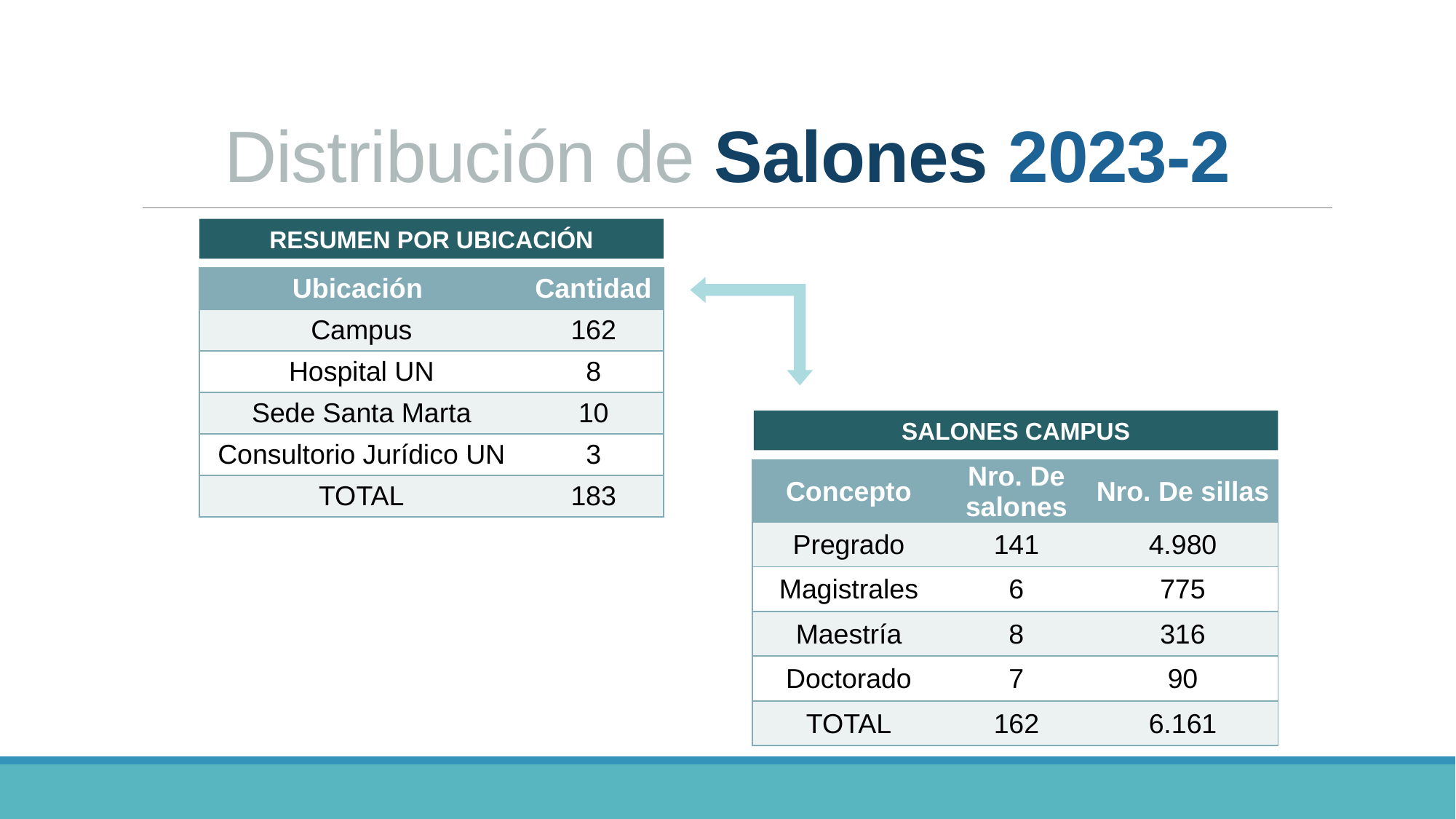

# Distribución de Salones 2023-2
RESUMEN POR UBICACIÓN
| Ubicación | Cantidad |
| --- | --- |
| Campus | 162 |
| Hospital UN | 8 |
| Sede Santa Marta | 10 |
| Consultorio Jurídico UN | 3 |
| TOTAL | 183 |

SALONES CAMPUS
| Concepto | Nro. De salones | Nro. De sillas |
| --- | --- | --- |
| Pregrado | 141 | 4.980 |
| Magistrales | 6 | 775 |
| Maestría | 8 | 316 |
| Doctorado | 7 | 90 |
| TOTAL | 162 | 6.161 |